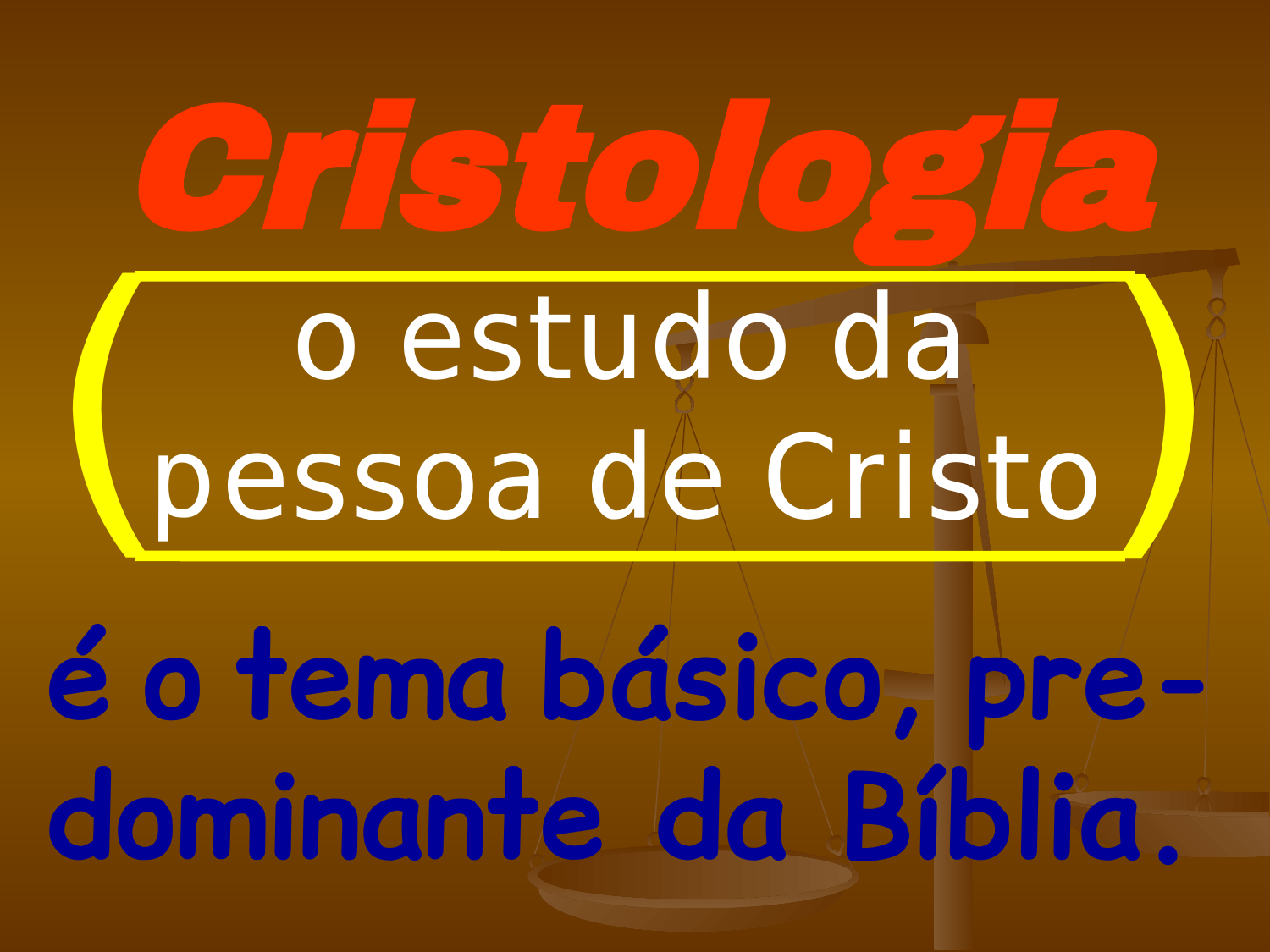

# Cristologia
(
)
o estudo da
pessoa de Cristo

é o tema básico, pre-dominante da Bíblia.